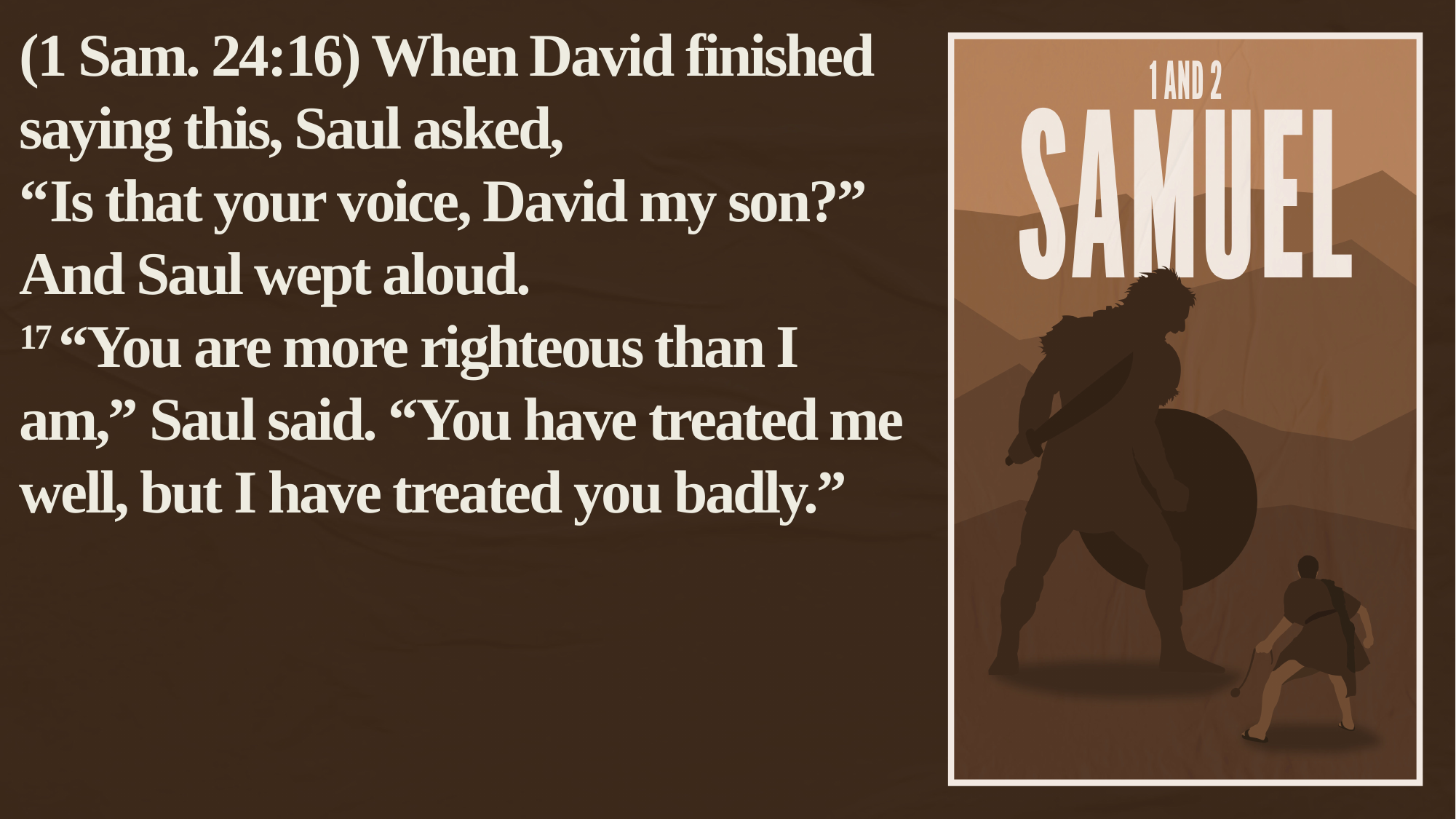

(1 Sam. 24:16) When David finished saying this, Saul asked,
“Is that your voice, David my son?”
And Saul wept aloud.
17 “You are more righteous than I am,” Saul said. “You have treated me well, but I have treated you badly.”